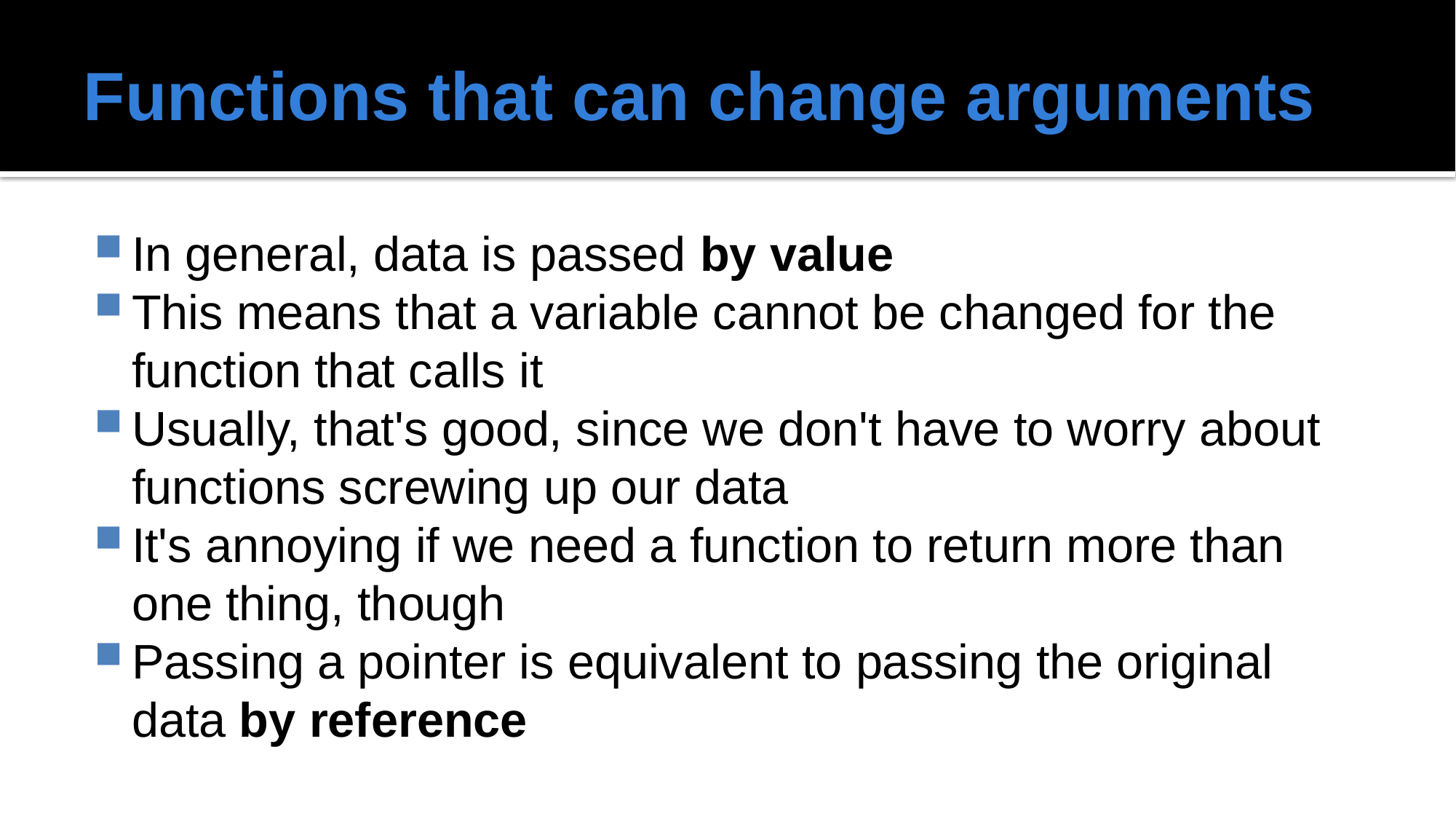

# Functions that can change arguments
In general, data is passed by value
This means that a variable cannot be changed for the function that calls it
Usually, that's good, since we don't have to worry about functions screwing up our data
It's annoying if we need a function to return more than one thing, though
Passing a pointer is equivalent to passing the original data by reference